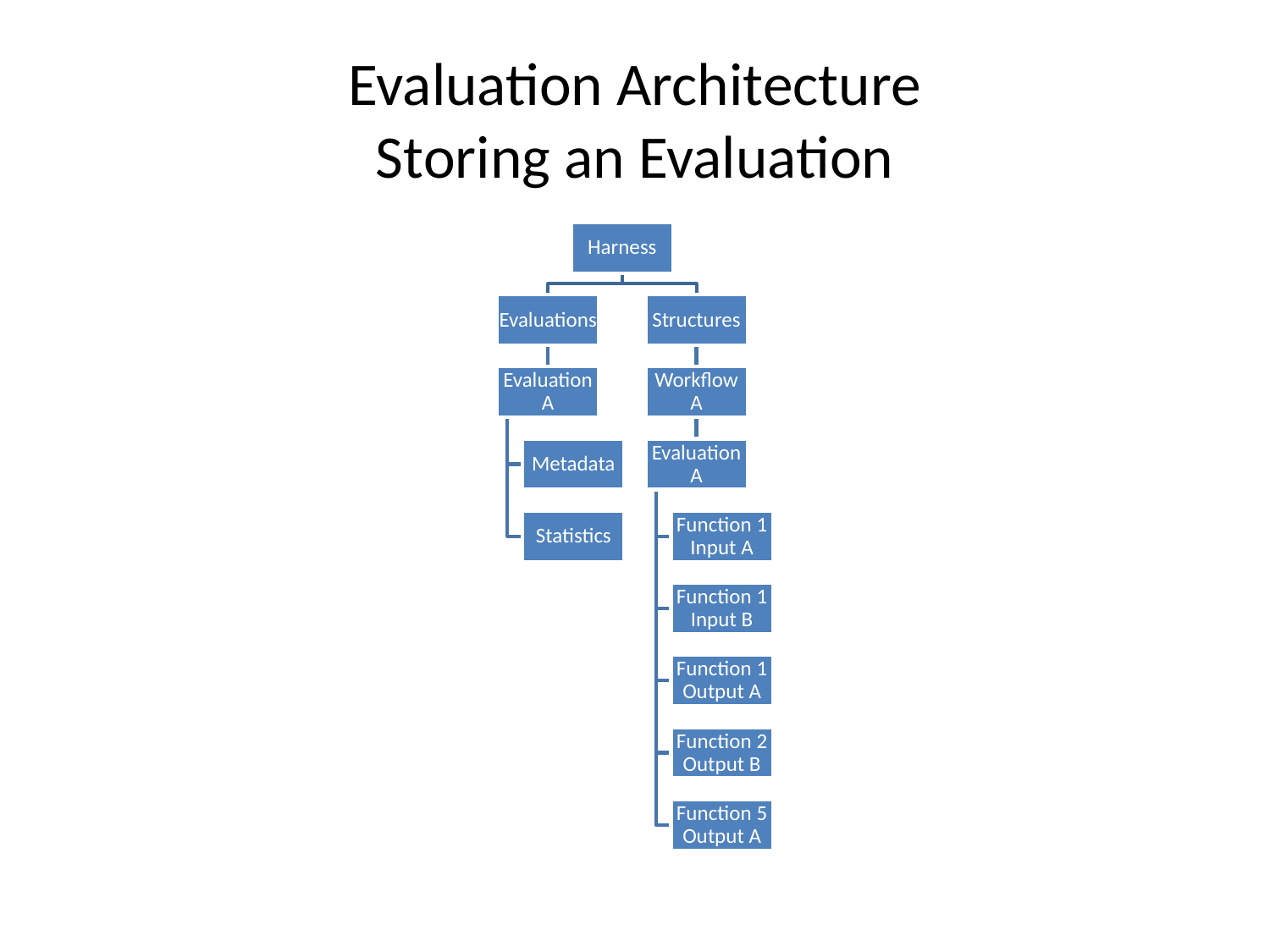

# Evaluation Architecture Storing an Evaluation
Harness
Evaluations
Evaluation A
Metadata
Statistics
Structures
Workflow A
Evaluation A
Function 1 Input A
Function 1 Input B
Function 1 Output A
Function 2 Output B
Function 5 Output A